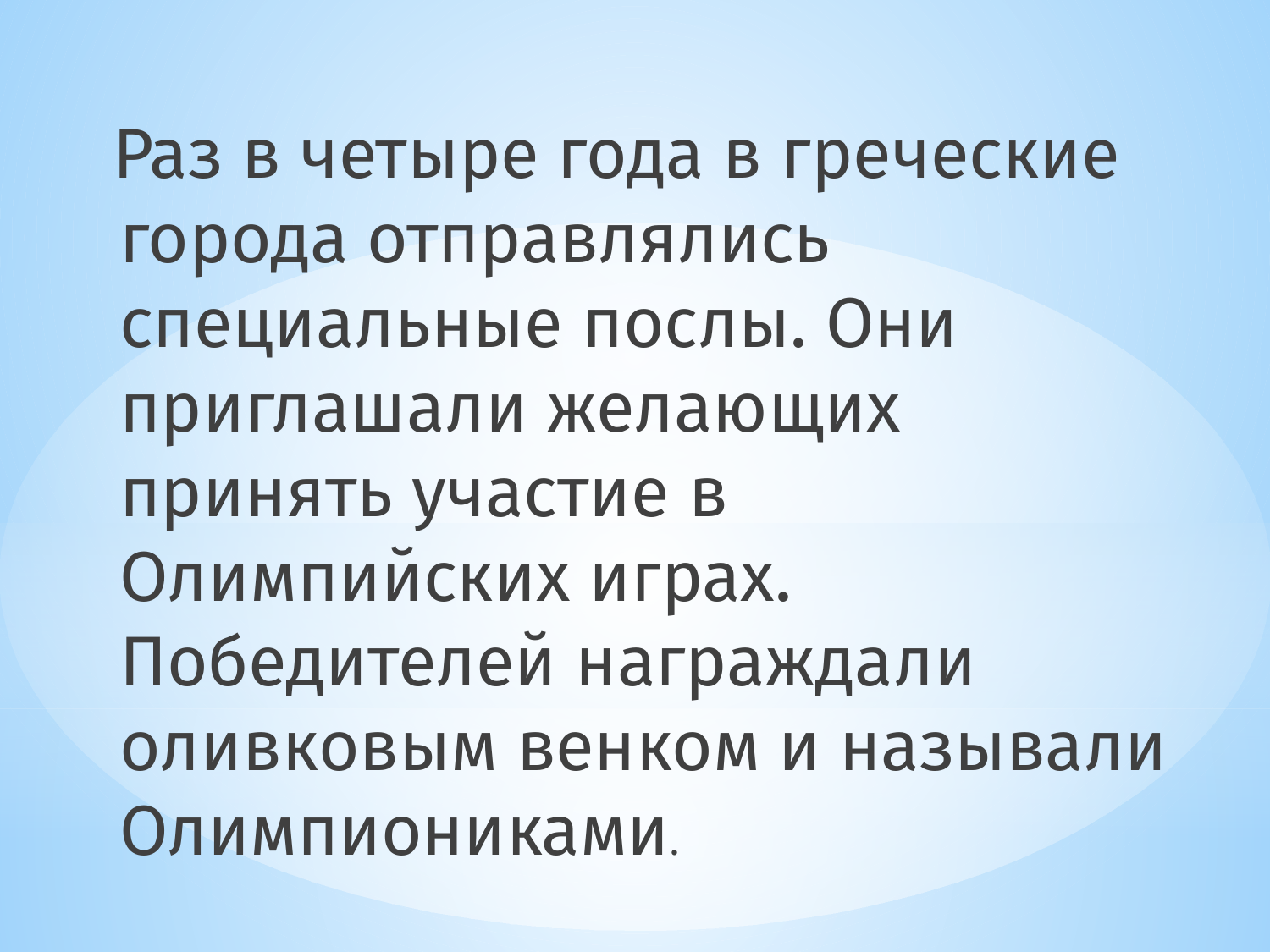

Раз в четыре года в греческие города отправлялись специальные послы. Они приглашали желающих принять участие в Олимпийских играх. Победителей награждали оливковым венком и называли Олимпиониками.

#